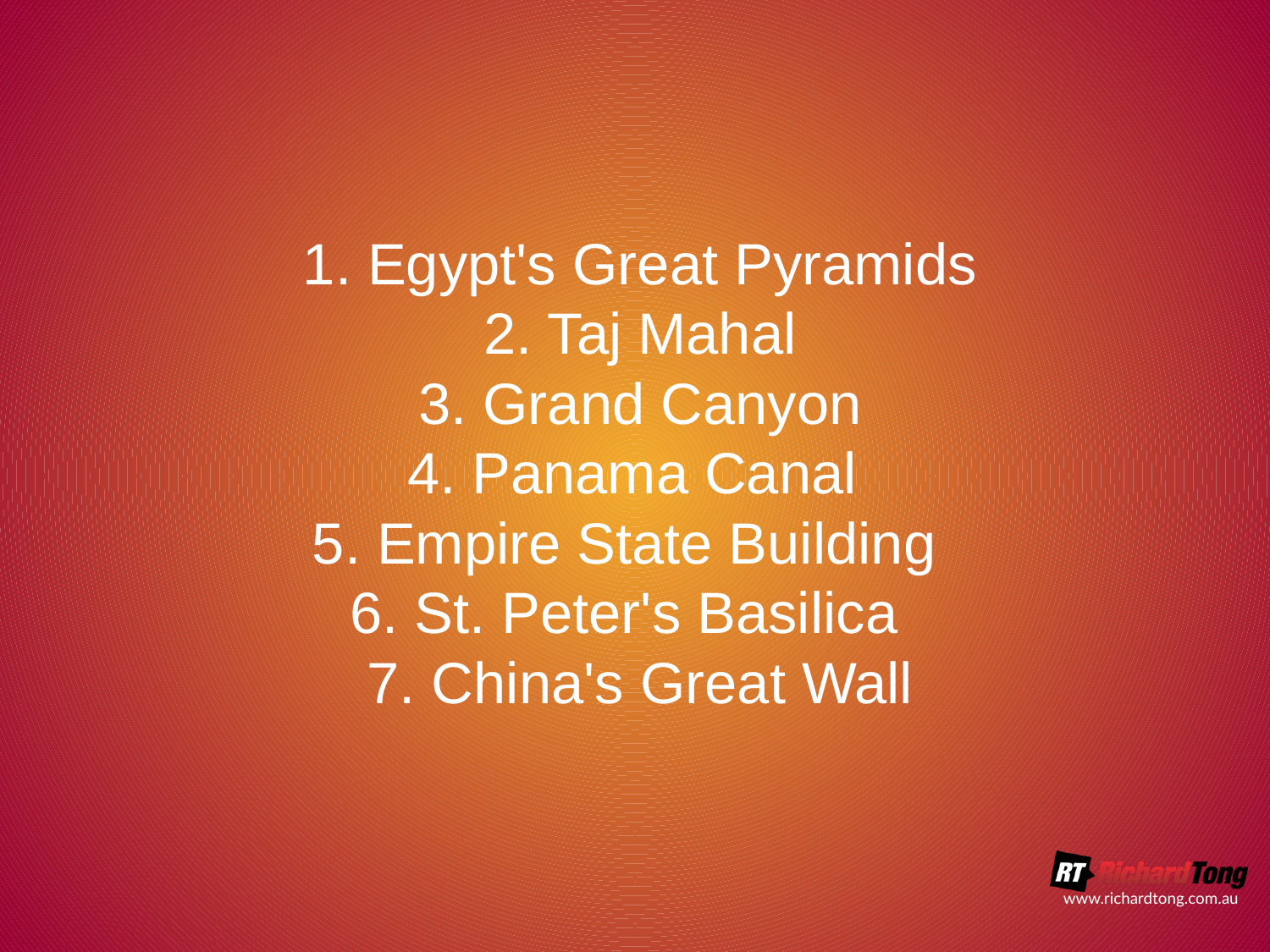

# 1. Egypt's Great Pyramids 2. Taj Mahal 3. Grand Canyon 4. Panama Canal 5. Empire State Building 6. St. Peter's Basilica 7. China's Great Wall